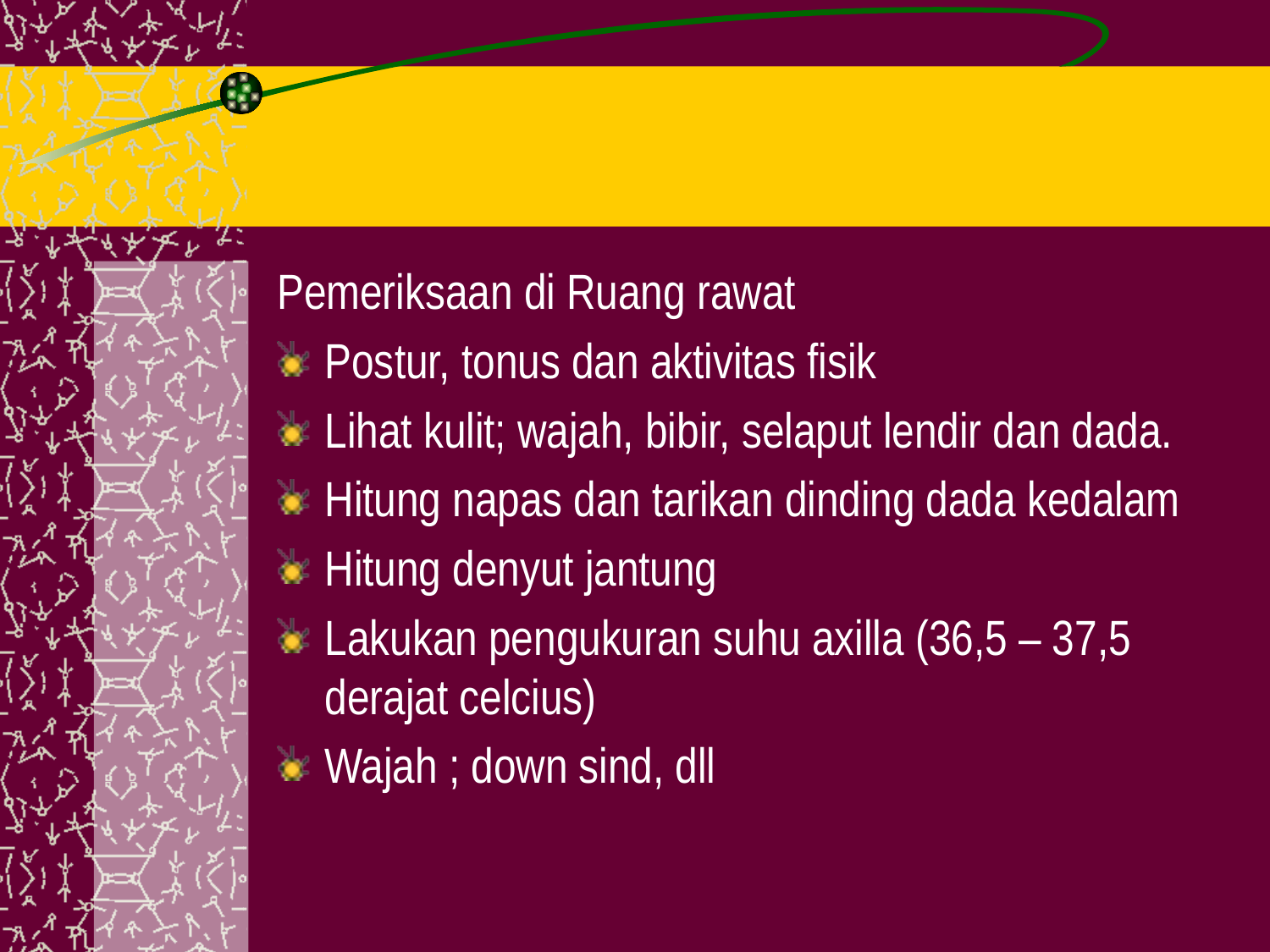

Pemeriksaan di Ruang rawat
Postur, tonus dan aktivitas fisik
Lihat kulit; wajah, bibir, selaput lendir dan dada.
Hitung napas dan tarikan dinding dada kedalam
Hitung denyut jantung
Lakukan pengukuran suhu axilla (36,5 – 37,5 derajat celcius)
Wajah ; down sind, dll